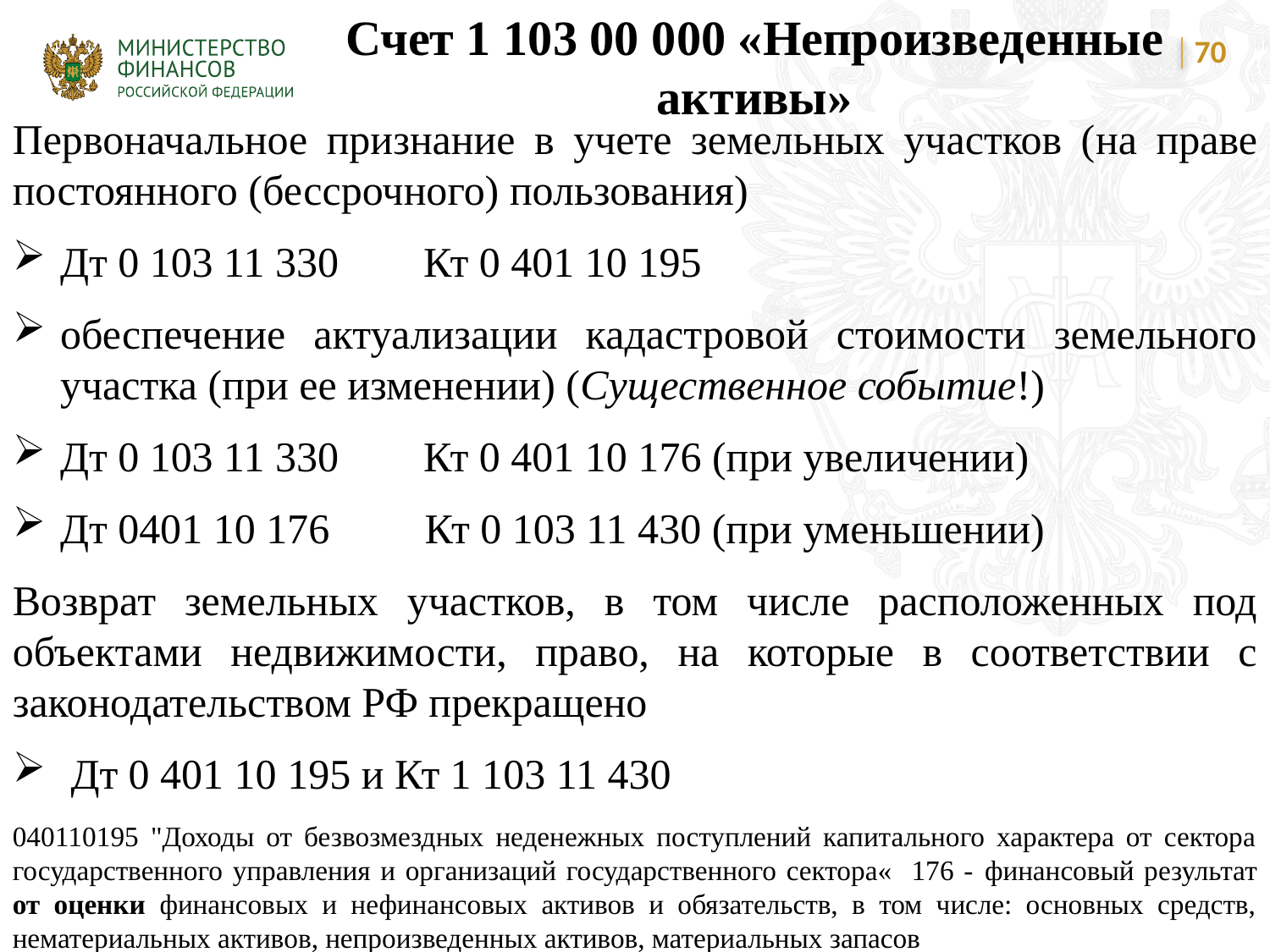

Счет 1 103 00 000 «Непроизведенные активы»
70
Первоначальное признание в учете земельных участков (на праве постоянного (бессрочного) пользования)
Дт 0 103 11 330        Кт 0 401 10 195
обеспечение актуализации кадастровой стоимости земельного участка (при ее изменении) (Существенное событие!)
Дт 0 103 11 330        Кт 0 401 10 176 (при увеличении)
Дт 0401 10 176         Кт 0 103 11 430 (при уменьшении)
Возврат земельных участков, в том числе расположенных под объектами недвижимости, право, на которые в соответствии с законодательством РФ прекращено
 Дт 0 401 10 195 и Кт 1 103 11 430
040110195 "Доходы от безвозмездных неденежных поступлений капитального характера от сектора государственного управления и организаций государственного сектора«  176 - финансовый результат от оценки финансовых и нефинансовых активов и обязательств, в том числе: основных средств, нематериальных активов, непроизведенных активов, материальных запасов